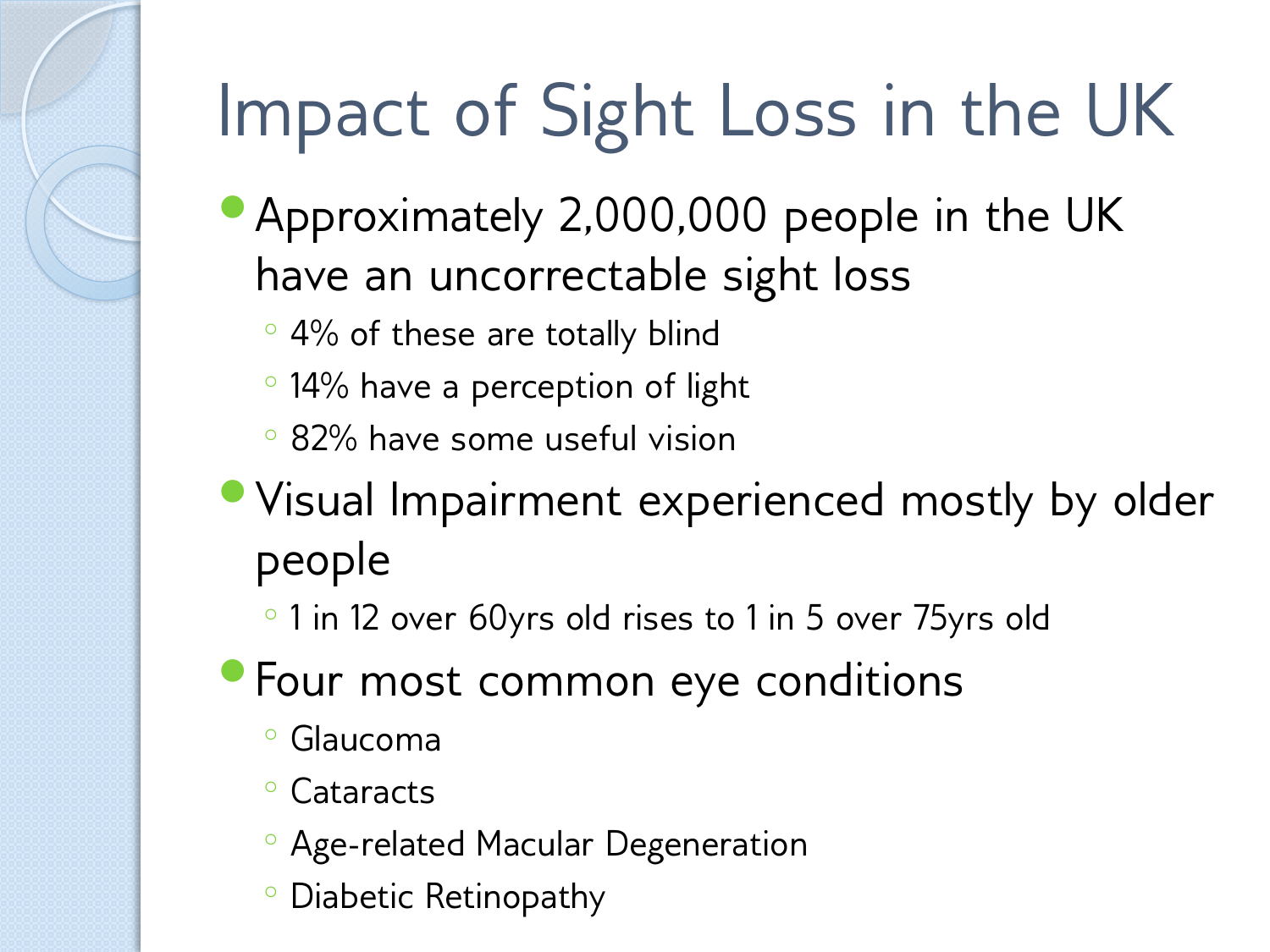

# Impact of Sight Loss in the UK
Approximately 2,000,000 people in the UK have an uncorrectable sight loss
4% of these are totally blind
14% have a perception of light
82% have some useful vision
Visual Impairment experienced mostly by older people
1 in 12 over 60yrs old rises to 1 in 5 over 75yrs old
Four most common eye conditions
Glaucoma
Cataracts
Age-related Macular Degeneration
Diabetic Retinopathy